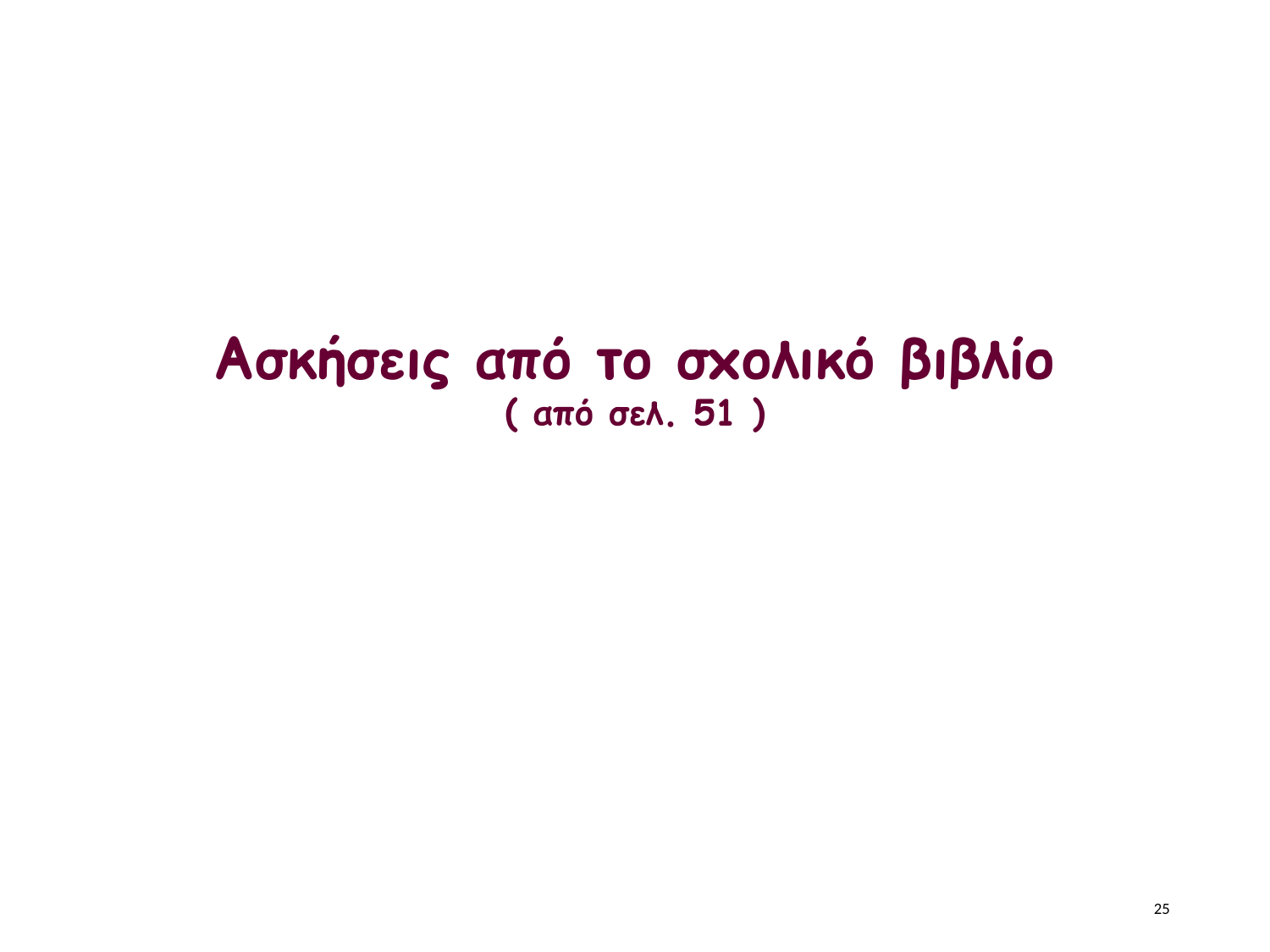

Ασκήσεις από το σχολικό βιβλίο
( από σελ. 51 )
25